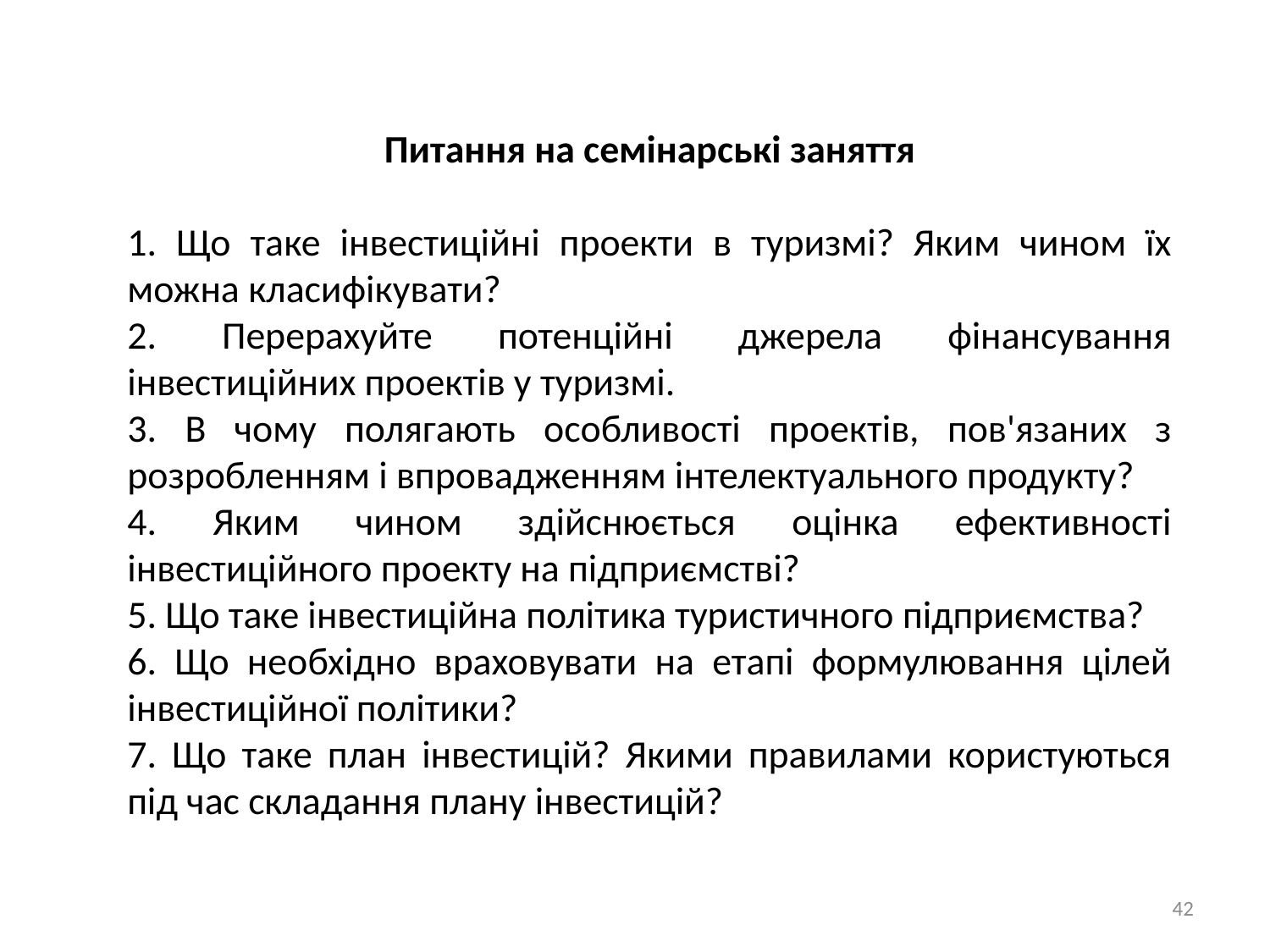

Питання на семінарські заняття

1. Що таке інвестиційні проекти в туризмі? Яким чином їх можна класифікувати?
2. Перерахуйте потенційні джерела фінансування інвестиційних проектів у туризмі.
3. В чому полягають особливості проектів, пов'язаних з розробленням і впровадженням інтелектуального продукту?
4. Яким чином здійснюється оцінка ефективності інвестиційного проекту на підприємстві?
5. Що таке інвестиційна політика туристичного підприємства?
6. Що необхідно враховувати на етапі формулювання цілей інвестиційної політики?
7. Що таке план інвестицій? Якими правилами користуються під час складання плану інвестицій?
42